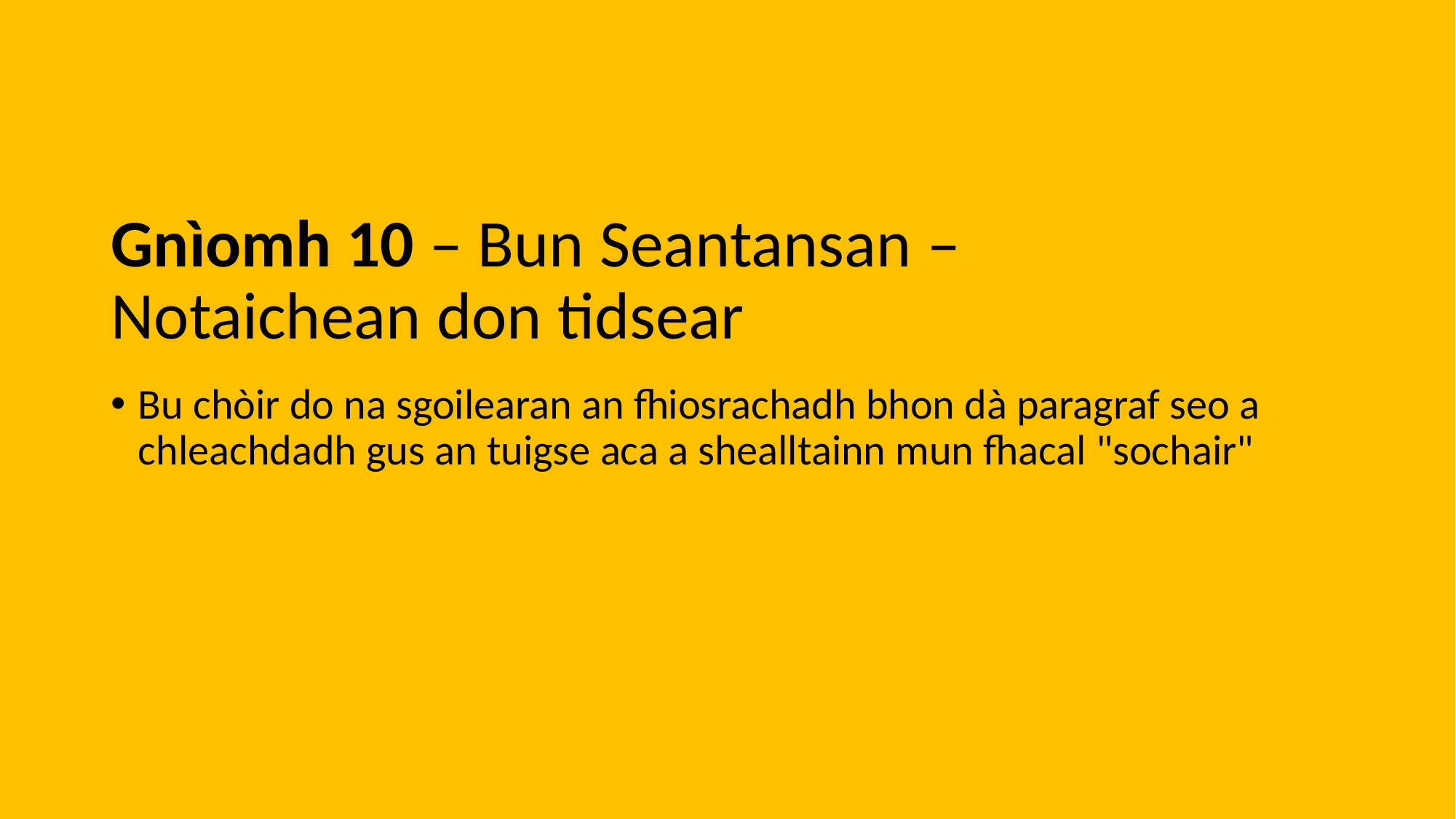

# Gnìomh 10 – Bun Seantansan – Notaichean don tidsear​
Bu chòir do na sgoilearan an fhiosrachadh bhon dà paragraf seo a chleachdadh gus an tuigse aca a shealltainn mun fhacal "sochair"